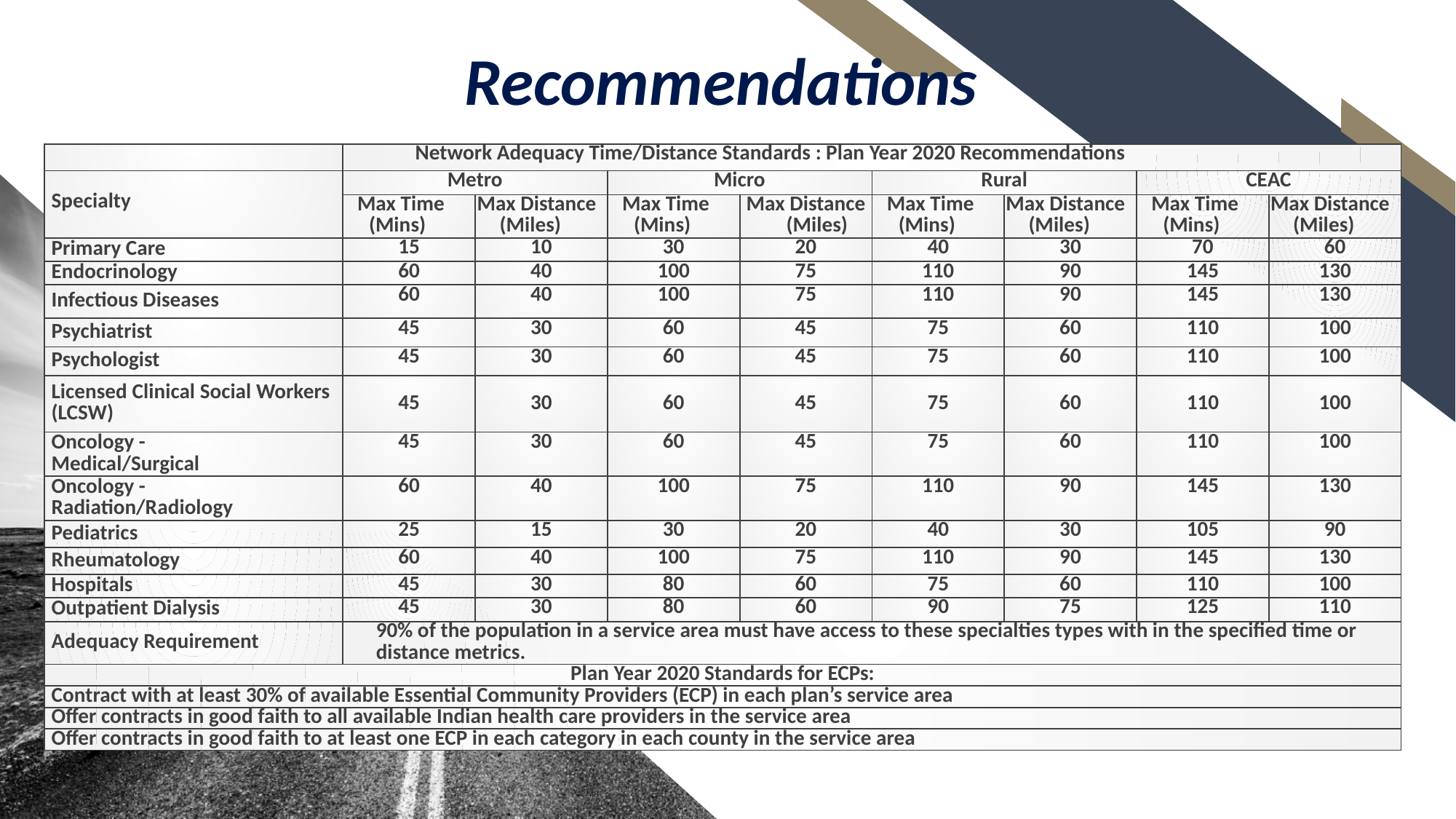

# Recommendations
|  | Network Adequacy Time/Distance Standards : Plan Year 2020 Recommendations |  |  |  |  |  |  |  |
| --- | --- | --- | --- | --- | --- | --- | --- | --- |
| Specialty | Metro |  | Micro |  | Rural |  | CEAC |  |
|  | Max Time (Mins) | Max Distance (Miles) | Max Time (Mins) | Max Distance (Miles) | Max Time (Mins) | Max Distance (Miles) | Max Time (Mins) | Max Distance (Miles) |
| Primary Care | 15 | 10 | 30 | 20 | 40 | 30 | 70 | 60 |
| Endocrinology | 60 | 40 | 100 | 75 | 110 | 90 | 145 | 130 |
| Infectious Diseases | 60 | 40 | 100 | 75 | 110 | 90 | 145 | 130 |
| Psychiatrist | 45 | 30 | 60 | 45 | 75 | 60 | 110 | 100 |
| Psychologist | 45 | 30 | 60 | 45 | 75 | 60 | 110 | 100 |
| Licensed Clinical Social Workers (LCSW) | 45 | 30 | 60 | 45 | 75 | 60 | 110 | 100 |
| Oncology - Medical/Surgical | 45 | 30 | 60 | 45 | 75 | 60 | 110 | 100 |
| Oncology - Radiation/Radiology | 60 | 40 | 100 | 75 | 110 | 90 | 145 | 130 |
| Pediatrics | 25 | 15 | 30 | 20 | 40 | 30 | 105 | 90 |
| Rheumatology | 60 | 40 | 100 | 75 | 110 | 90 | 145 | 130 |
| Hospitals | 45 | 30 | 80 | 60 | 75 | 60 | 110 | 100 |
| Outpatient Dialysis | 45 | 30 | 80 | 60 | 90 | 75 | 125 | 110 |
| Adequacy Requirement | 90% of the population in a service area must have access to these specialties types with in the specified time or distance metrics. |  |  |  |  |  |  |  |
| Plan Year 2020 Standards for ECPs: |  |  |  |  |  |  |  |  |
| Contract with at least 30% of available Essential Community Providers (ECP) in each plan’s service area |  |  |  |  |  |  |  |  |
| Offer contracts in good faith to all available Indian health care providers in the service area |  |  |  |  |  |  |  |  |
| Offer contracts in good faith to at least one ECP in each category in each county in the service area |  |  |  |  |  |  |  |  |